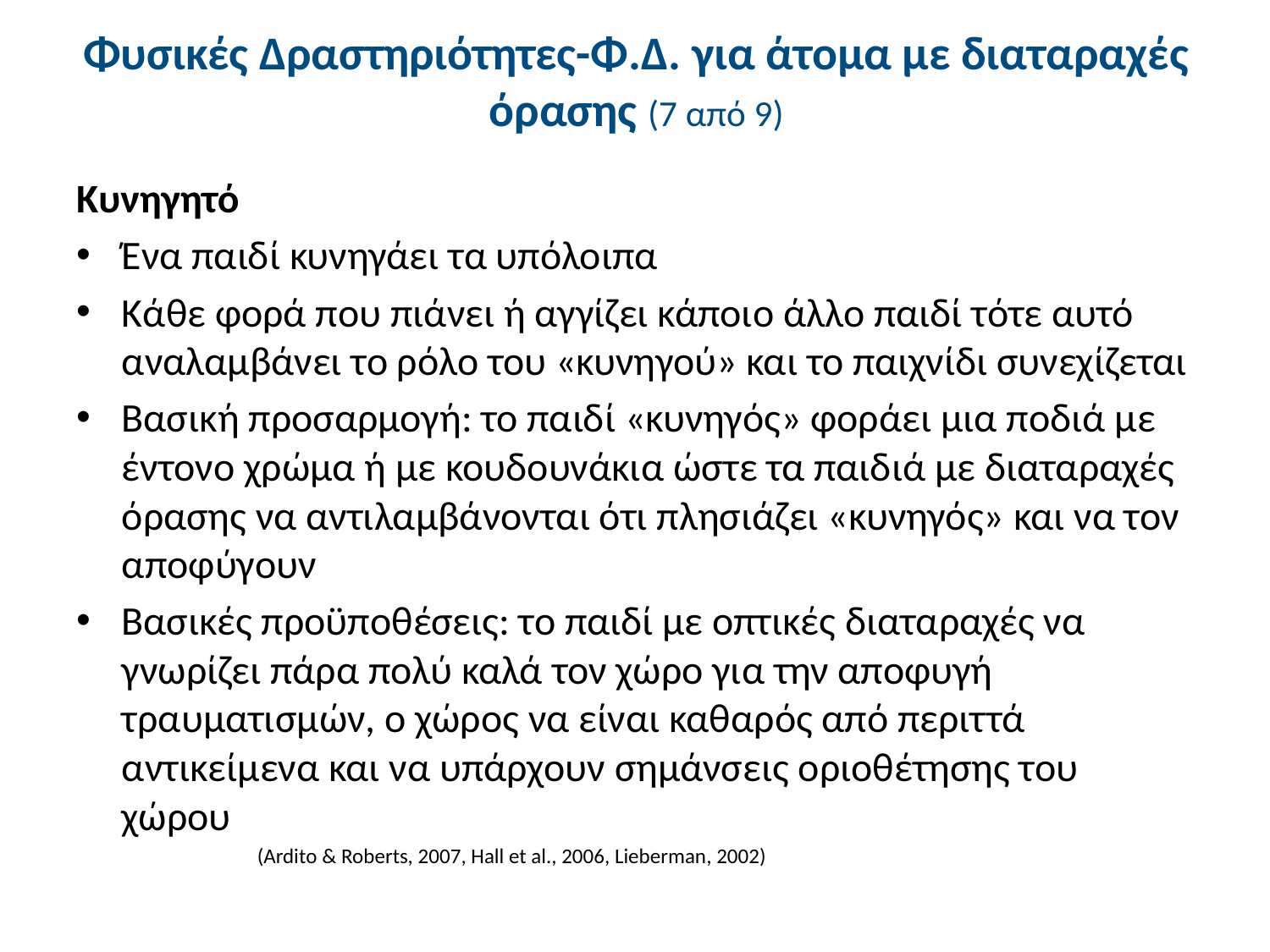

# Φυσικές Δραστηριότητες-Φ.Δ. για άτομα με διαταραχές όρασης (7 από 9)
Κυνηγητό
Ένα παιδί κυνηγάει τα υπόλοιπα
Κάθε φορά που πιάνει ή αγγίζει κάποιο άλλο παιδί τότε αυτό αναλαμβάνει το ρόλο του «κυνηγού» και το παιχνίδι συνεχίζεται
Βασική προσαρμογή: το παιδί «κυνηγός» φοράει μια ποδιά με έντονο χρώμα ή με κουδουνάκια ώστε τα παιδιά με διαταραχές όρασης να αντιλαμβάνονται ότι πλησιάζει «κυνηγός» και να τον αποφύγουν
Βασικές προϋποθέσεις: το παιδί με οπτικές διαταραχές να γνωρίζει πάρα πολύ καλά τον χώρο για την αποφυγή τραυματισμών, ο χώρος να είναι καθαρός από περιττά αντικείμενα και να υπάρχουν σημάνσεις οριοθέτησης του χώρου

(Ardito & Roberts, 2007, Hall et al., 2006, Lieberman, 2002)